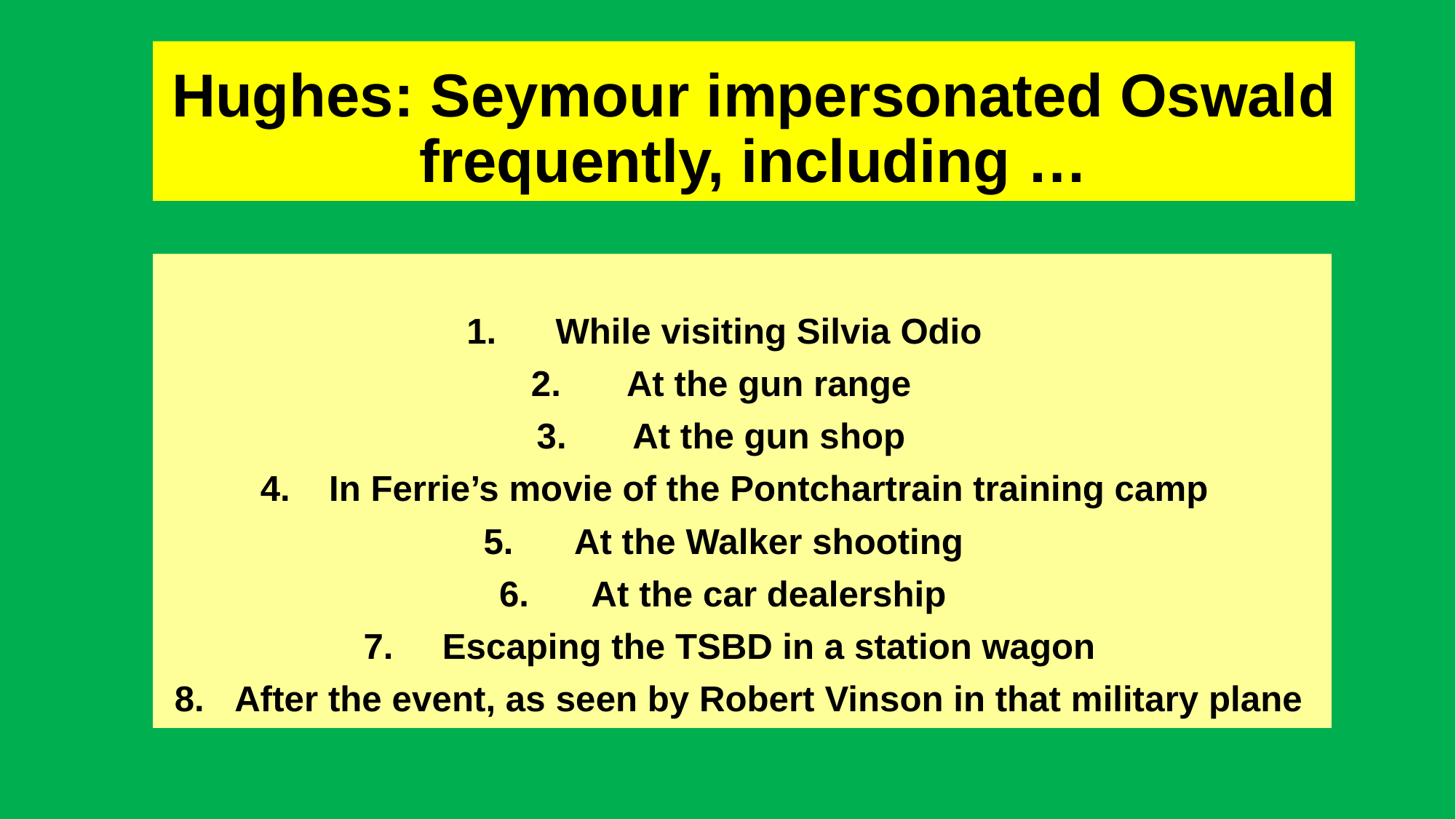

# Hughes: Seymour impersonated Oswald frequently, including …

While visiting Silvia Odio
At the gun range
At the gun shop
In Ferrie’s movie of the Pontchartrain training camp
At the Walker shooting
At the car dealership
Escaping the TSBD in a station wagon
After the event, as seen by Robert Vinson in that military plane